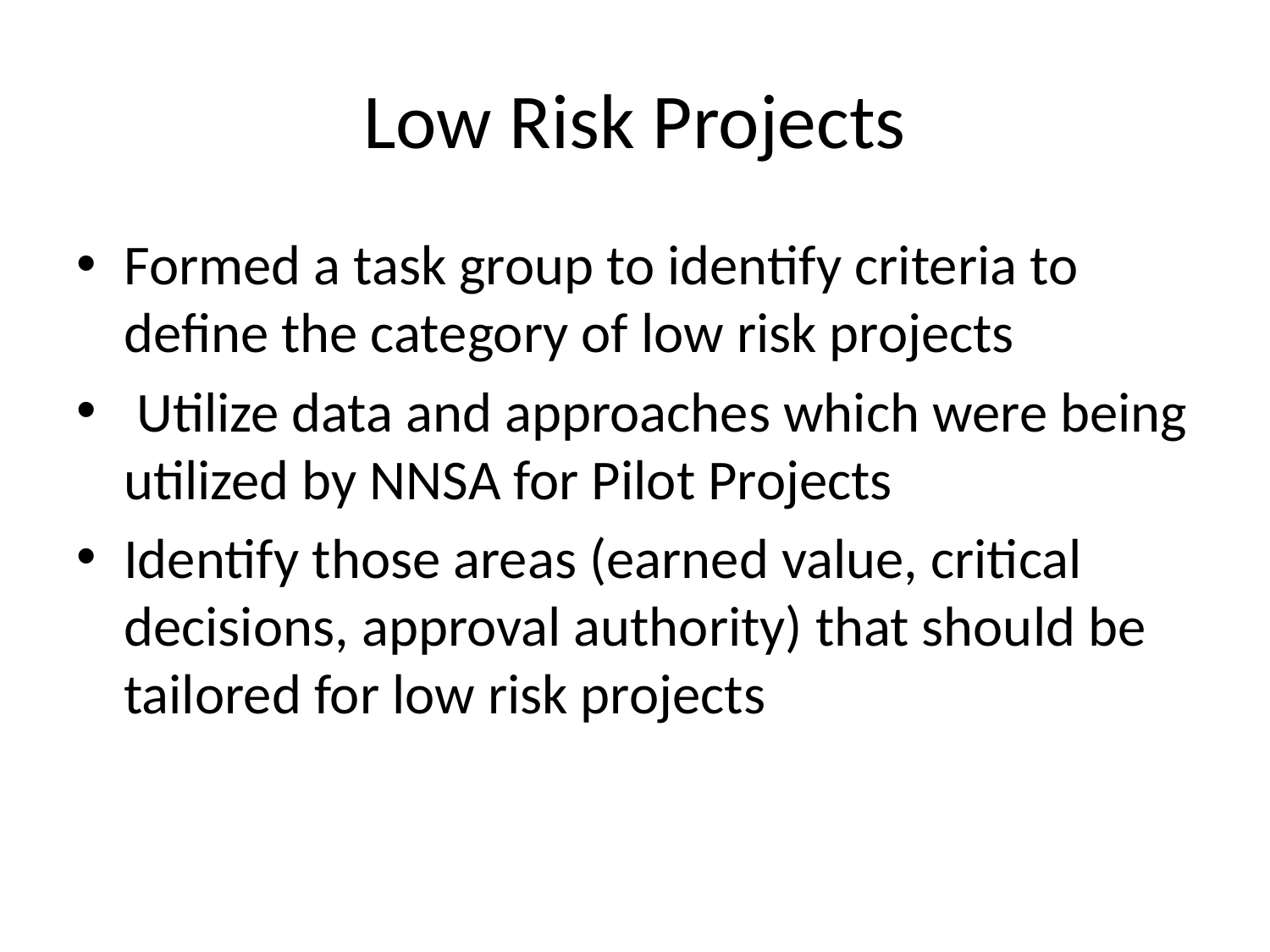

# Low Risk Projects
Formed a task group to identify criteria to define the category of low risk projects
 Utilize data and approaches which were being utilized by NNSA for Pilot Projects
Identify those areas (earned value, critical decisions, approval authority) that should be tailored for low risk projects